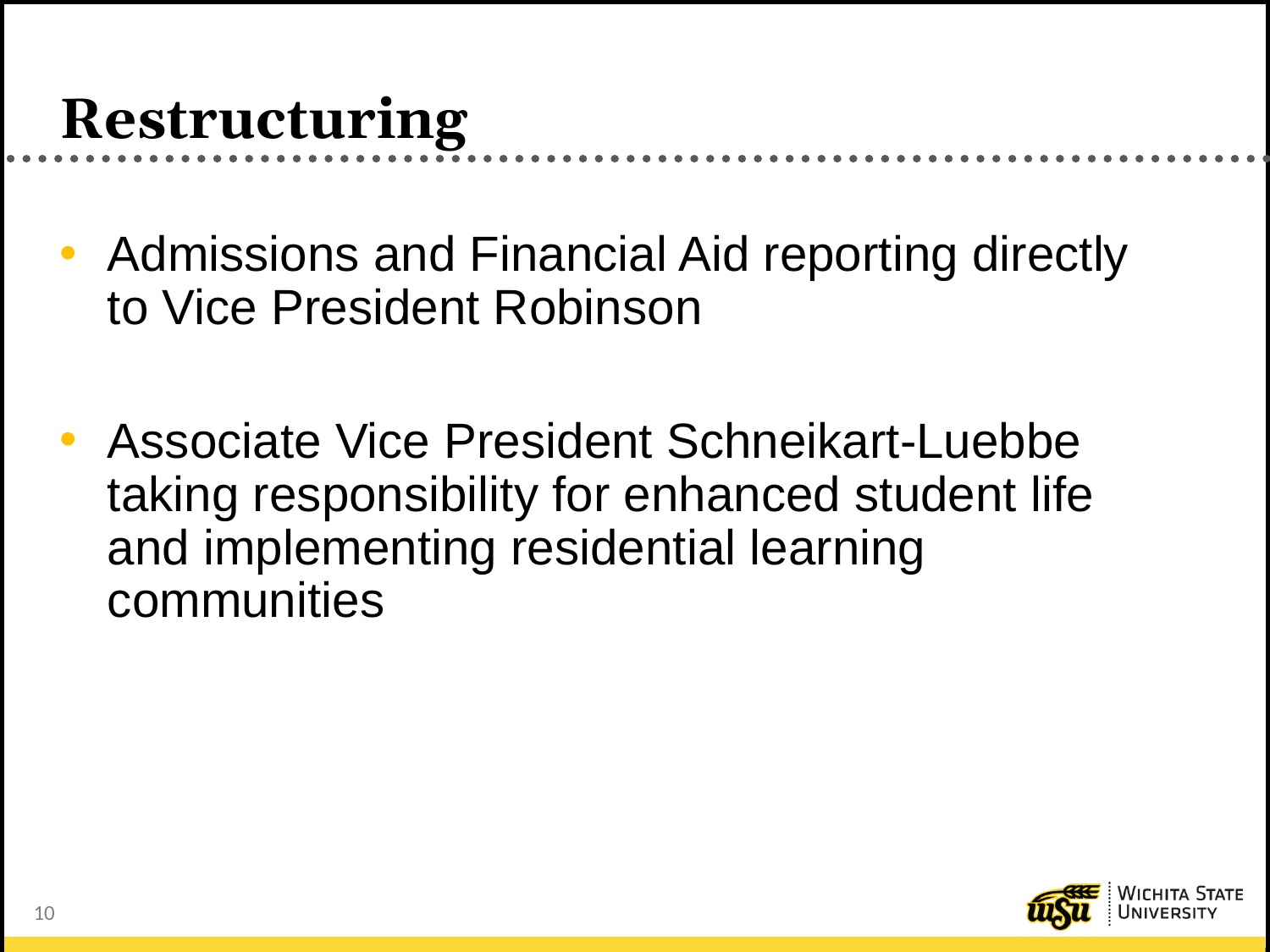

# Restructuring
Admissions and Financial Aid reporting directly to Vice President Robinson
Associate Vice President Schneikart-Luebbe taking responsibility for enhanced student life and implementing residential learning communities